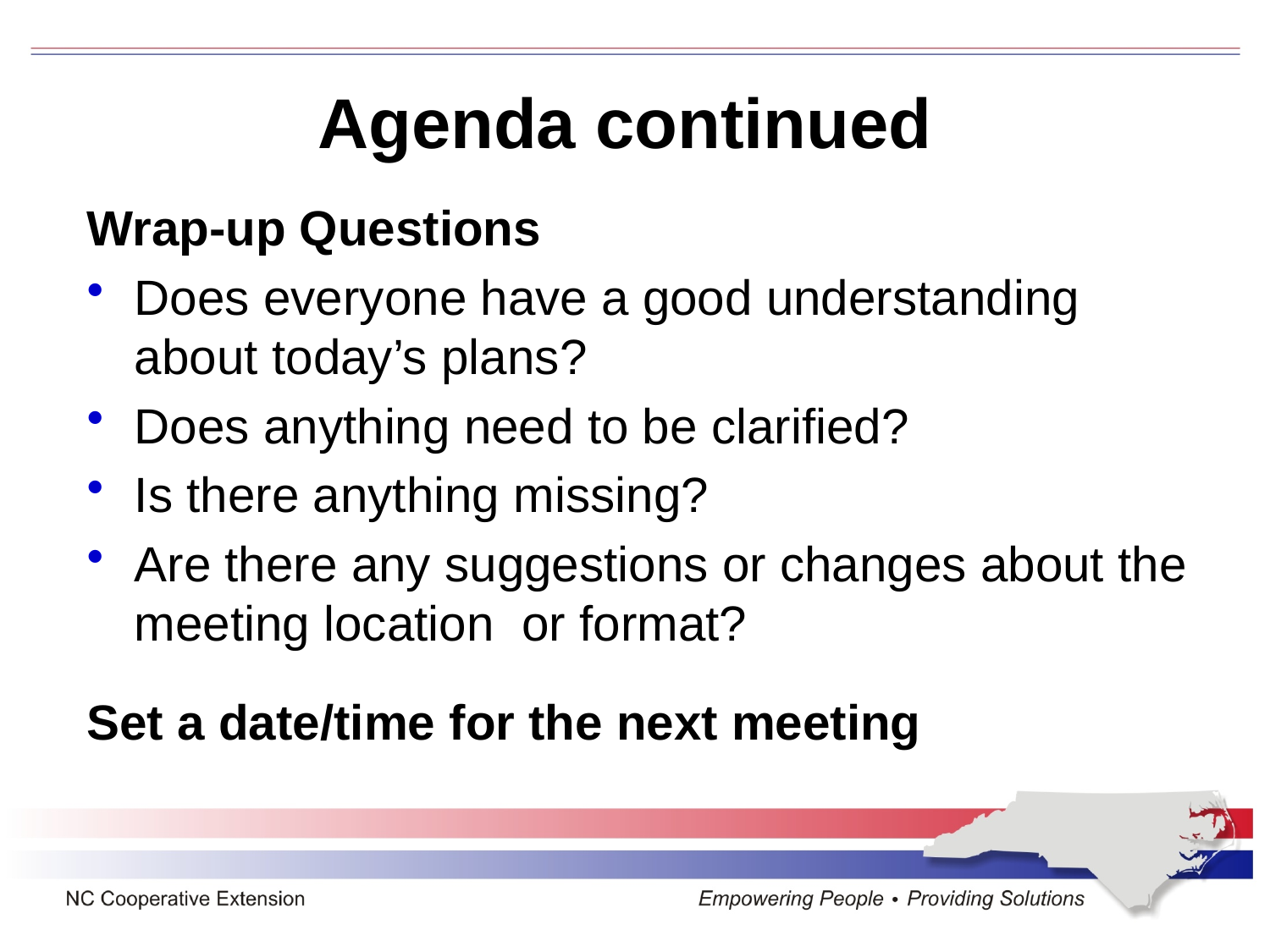

# Agenda continued
Wrap-up Questions
Does everyone have a good understanding about today’s plans?
Does anything need to be clarified?
Is there anything missing?
Are there any suggestions or changes about the meeting location  or format?

Set a date/time for the next meeting